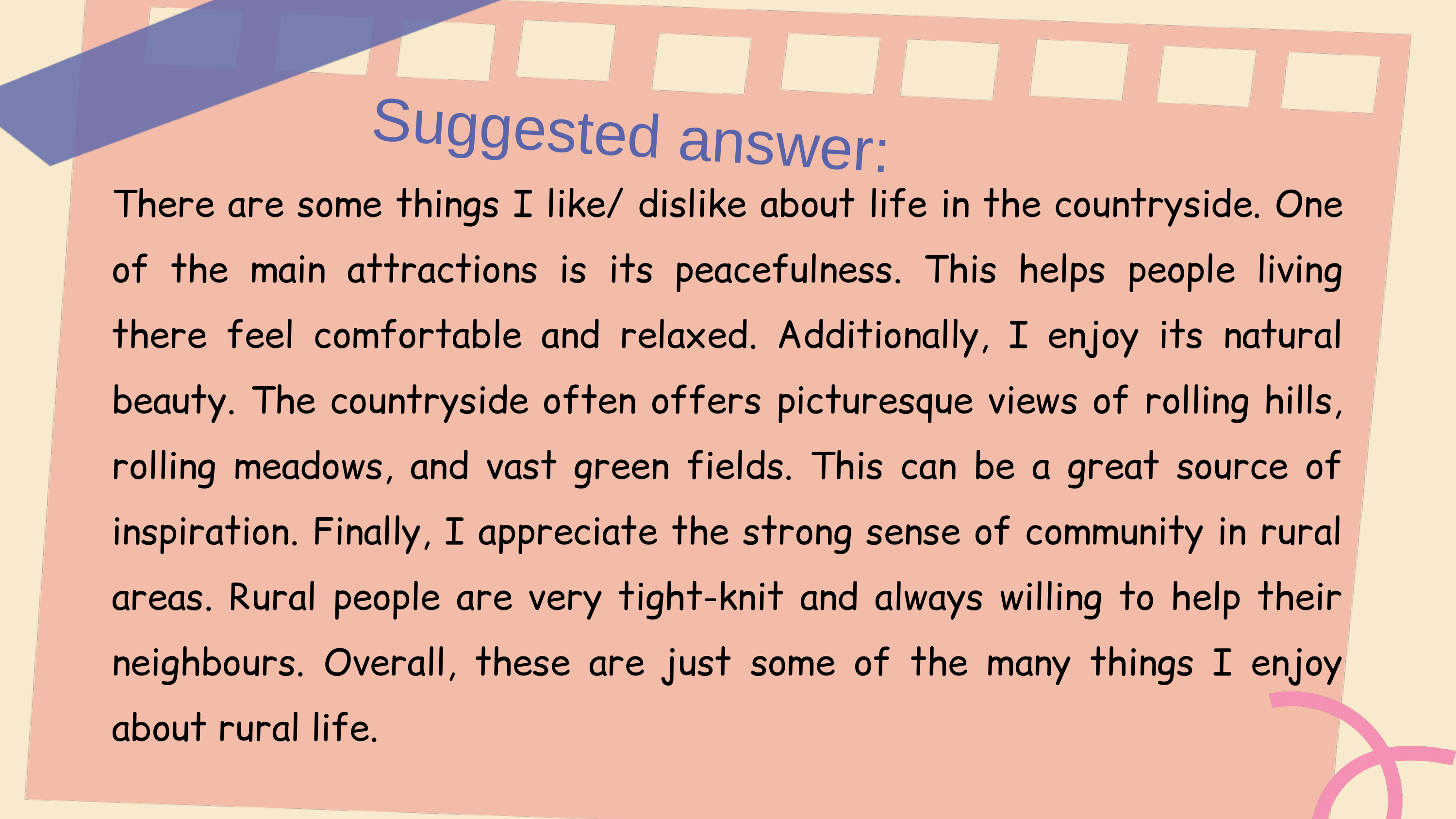

Suggested answer:
There are some things I like/ dislike about life in the countryside. One of the main attractions is its peacefulness. This helps people living there feel comfortable and relaxed. Additionally, I enjoy its natural beauty. The countryside often offers picturesque views of rolling hills, rolling meadows, and vast green fields. This can be a great source of inspiration. Finally, I appreciate the strong sense of community in rural areas. Rural people are very tight-knit and always willing to help their neighbours. Overall, these are just some of the many things I enjoy about rural life.